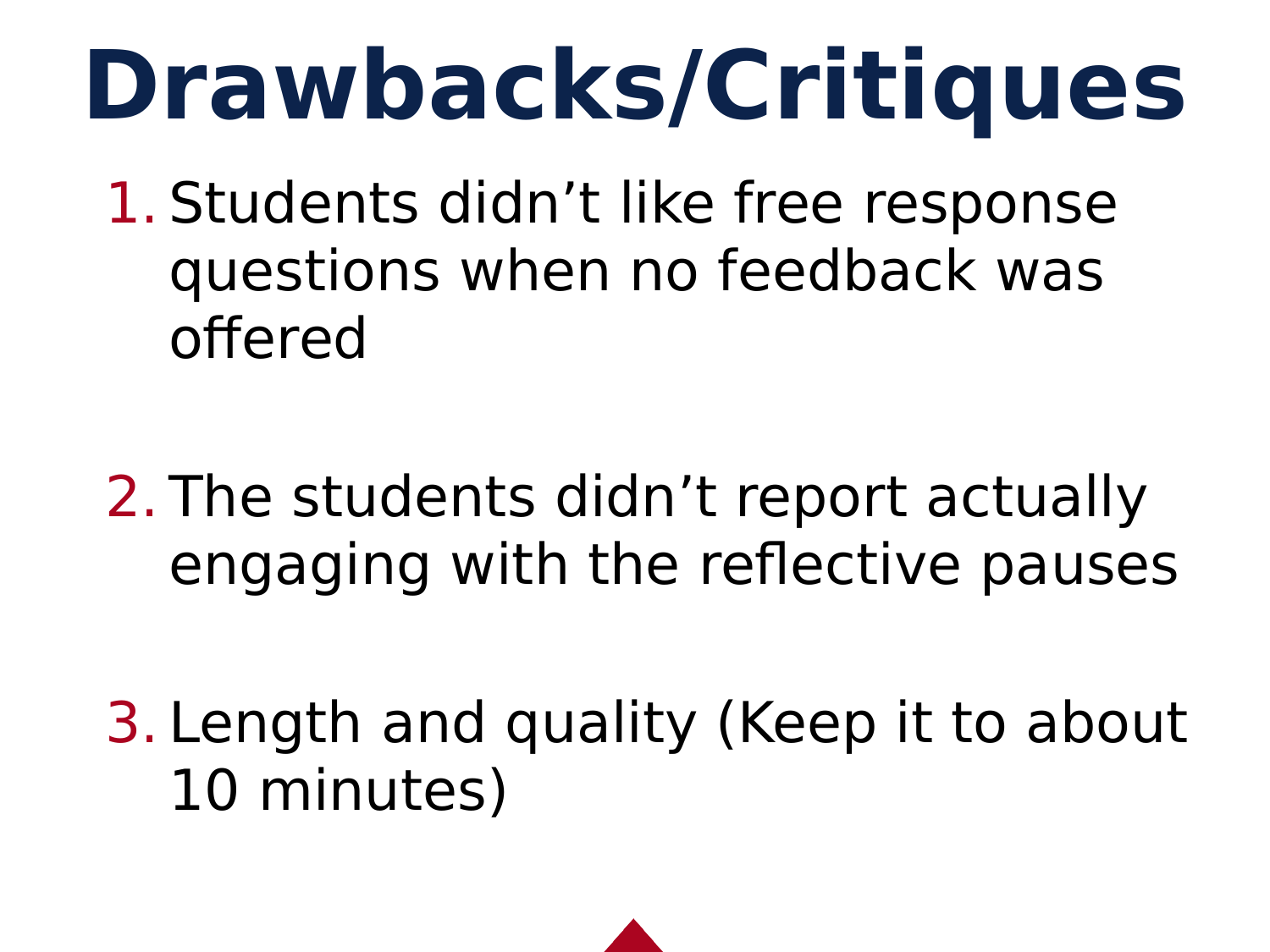

# Drawbacks/Critiques
Students didn’t like free response questions when no feedback was offered

The students didn’t report actually engaging with the reflective pauses

Length and quality (Keep it to about 10 minutes)